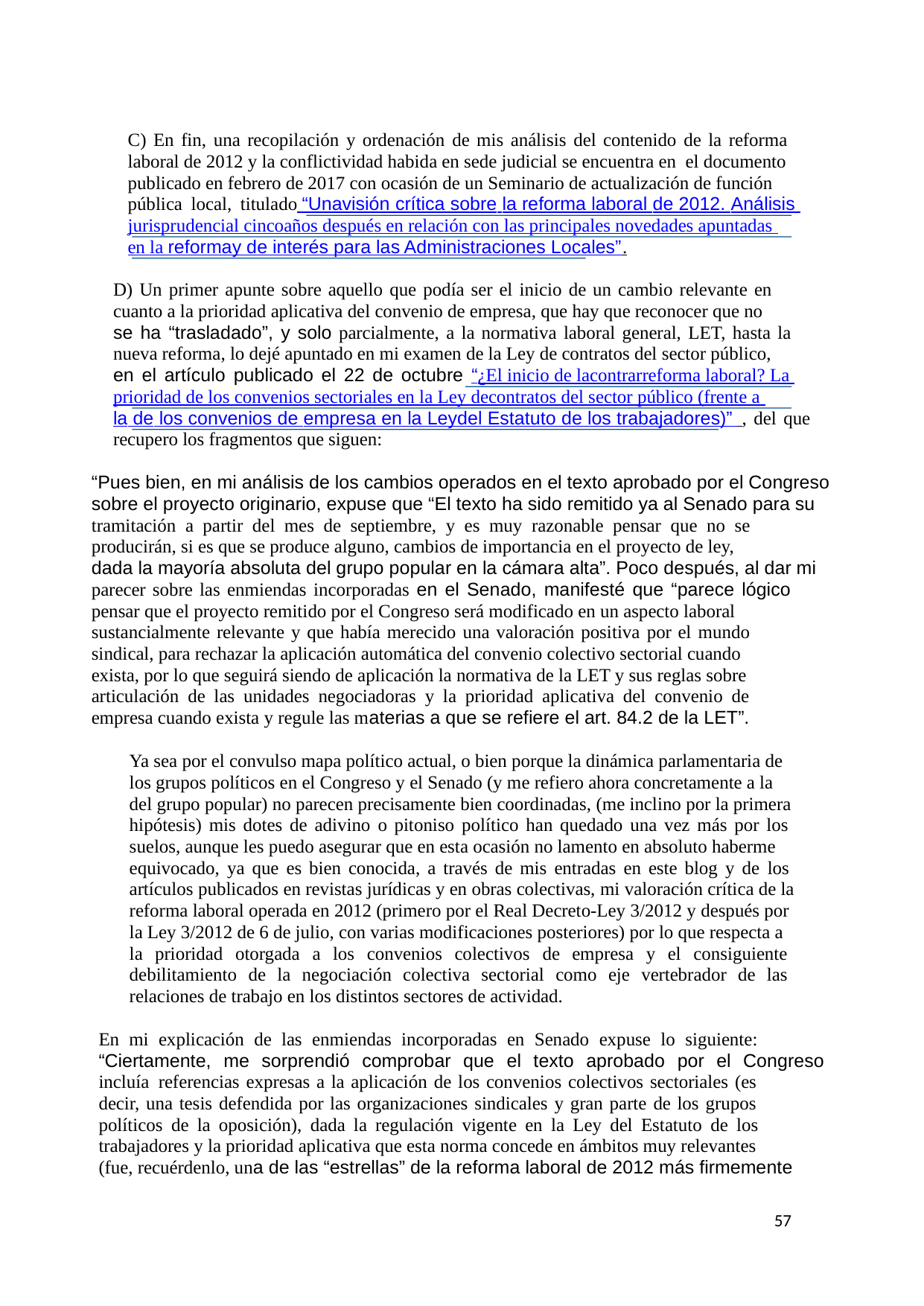

C) En fin, una recopilación y ordenación de mis análisis del contenido de la reforma
laboral de 2012 y la conflictividad habida en sede judicial se encuentra en  el documento
publicado en febrero de 2017 con ocasión de un Seminario de actualización de función
pública local, titulado “Unavisión crítica sobre la reforma laboral de 2012. Análisis
jurisprudencial cincoaños después en relación con las principales novedades apuntadas
en la reformay de interés para las Administraciones Locales”.

D) Un primer apunte sobre aquello que podía ser el inicio de un cambio relevante en
cuanto a la prioridad aplicativa del convenio de empresa, que hay que reconocer que no
se ha “trasladado”, y solo parcialmente, a la normativa laboral general, LET, hasta la
nueva reforma, lo dejé apuntado en mi examen de la Ley de contratos del sector público,
en el artículo publicado el 22 de octubre “¿El inicio de lacontrarreforma laboral? La
prioridad de los convenios sectoriales en la Ley decontratos del sector público (frente a
la de los convenios de empresa en la Leydel Estatuto de los trabajadores)”  , del que
recupero los fragmentos que siguen:

“Pues bien, en mi análisis de los cambios operados en el texto aprobado por el Congreso
sobre el proyecto originario, expuse que “El texto ha sido remitido ya al Senado para su
tramitación a partir del mes de septiembre, y es muy razonable pensar que no se
producirán, si es que se produce alguno, cambios de importancia en el proyecto de ley,
dada la mayoría absoluta del grupo popular en la cámara alta”. Poco después, al dar mi
parecer sobre las enmiendas incorporadas en el Senado, manifesté que “parece lógico
pensar que el proyecto remitido por el Congreso será modificado en un aspecto laboral
sustancialmente relevante y que había merecido una valoración positiva por el mundo
sindical, para rechazar la aplicación automática del convenio colectivo sectorial cuando
exista, por lo que seguirá siendo de aplicación la normativa de la LET y sus reglas sobre
articulación de las unidades negociadoras y la prioridad aplicativa del convenio de
empresa cuando exista y regule las materias a que se refiere el art. 84.2 de la LET”.

Ya sea por el convulso mapa político actual, o bien porque la dinámica parlamentaria de
los grupos políticos en el Congreso y el Senado (y me refiero ahora concretamente a la
del grupo popular) no parecen precisamente bien coordinadas, (me inclino por la primera
hipótesis) mis dotes de adivino o pitoniso político han quedado una vez más por los
suelos, aunque les puedo asegurar que en esta ocasión no lamento en absoluto haberme
equivocado, ya que es bien conocida, a través de mis entradas en este blog y de los
artículos publicados en revistas jurídicas y en obras colectivas, mi valoración crítica de la
reforma laboral operada en 2012 (primero por el Real Decreto-Ley 3/2012 y después por
la Ley 3/2012 de 6 de julio, con varias modificaciones posteriores) por lo que respecta a
la prioridad otorgada a los convenios colectivos de empresa y el consiguiente
debilitamiento de la negociación colectiva sectorial como eje vertebrador de las
relaciones de trabajo en los distintos sectores de actividad.

En mi explicación de las enmiendas incorporadas en Senado expuse lo siguiente:
“Ciertamente, me sorprendió comprobar que el texto aprobado por el Congreso
incluía  referencias expresas a la aplicación de los convenios colectivos sectoriales (es
decir, una tesis defendida por las organizaciones sindicales y gran parte de los grupos
políticos de la oposición), dada la regulación vigente en la Ley del Estatuto de los
trabajadores y la prioridad aplicativa que esta norma concede en ámbitos muy relevantes
(fue, recuérdenlo, una de las “estrellas” de la reforma laboral de 2012 más firmemente

57